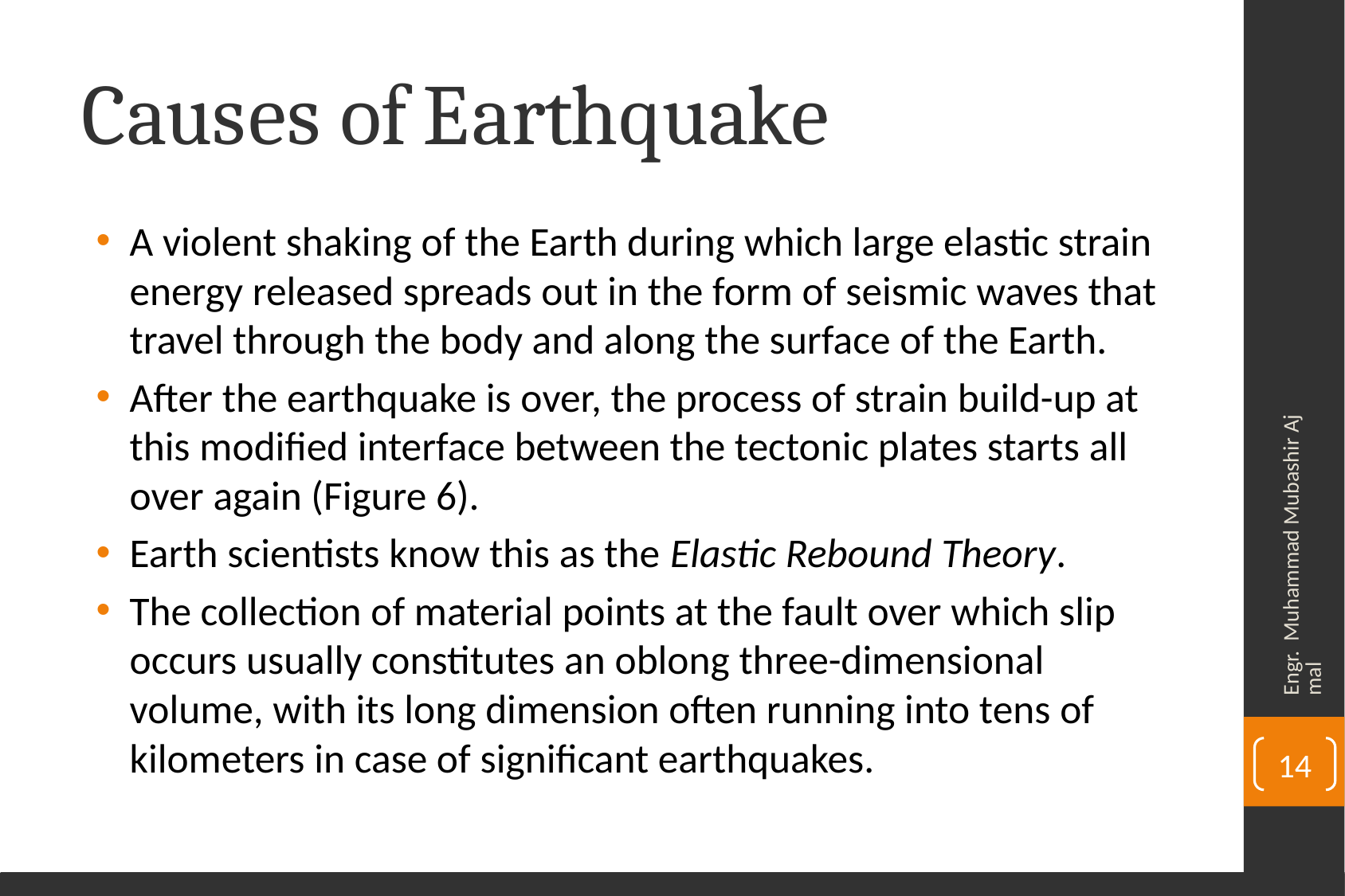

# Causes of Earthquake
A violent shaking of the Earth during which large elastic strain energy released spreads out in the form of seismic waves that travel through the body and along the surface of the Earth.
After the earthquake is over, the process of strain build-up at this modified interface between the tectonic plates starts all over again (Figure 6).
Earth scientists know this as the Elastic Rebound Theory.
The collection of material points at the fault over which slip occurs usually constitutes an oblong three-dimensional volume, with its long dimension often running into tens of kilometers in case of significant earthquakes.
Engr.  Muhammad Mubashir Ajmal
14

Department of Civil Engineering, University of Sargodha, Sargodha